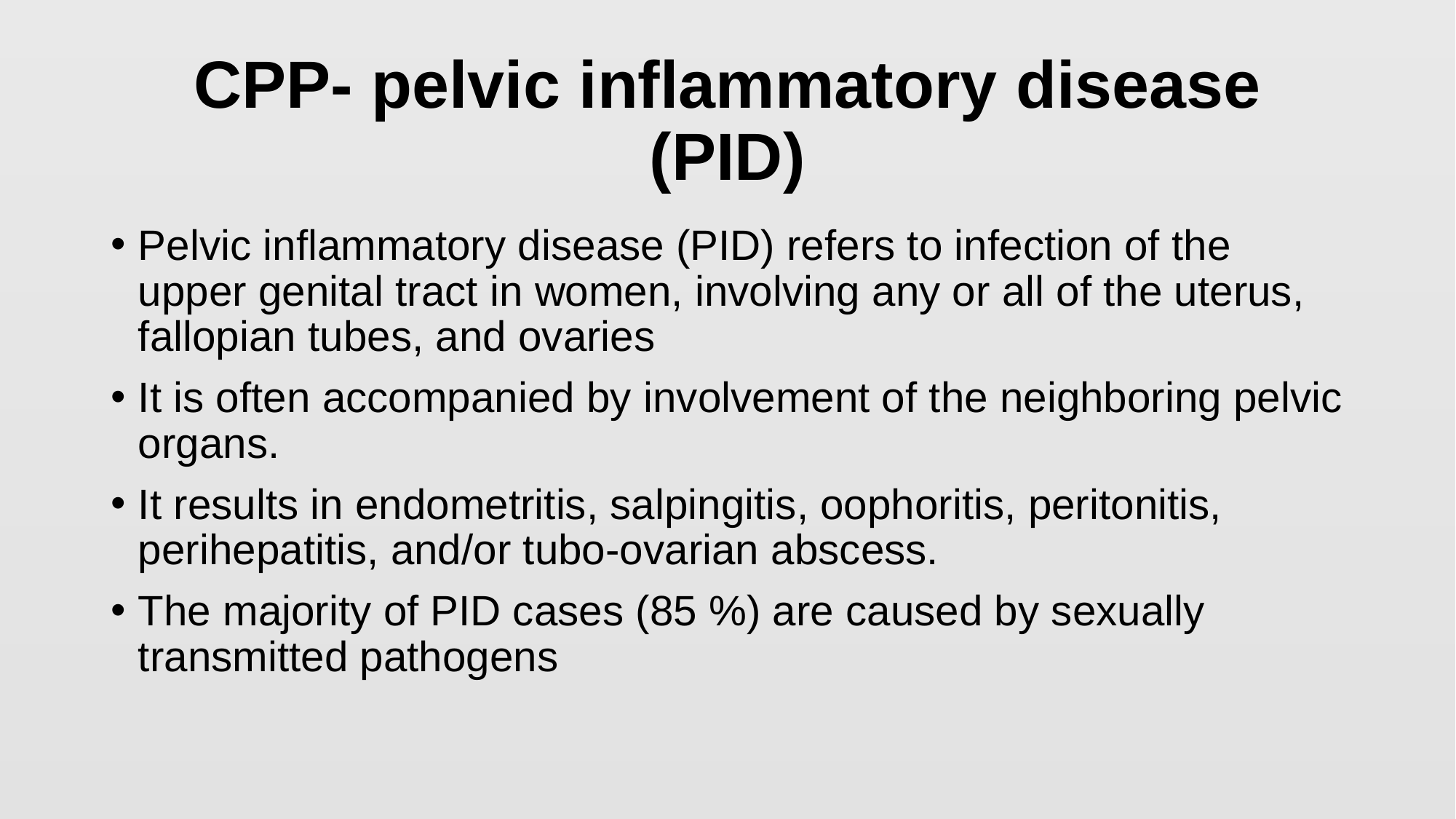

# CPP- pelvic inflammatory disease (PID)
Pelvic inflammatory disease (PID) refers to infection of the upper genital tract in women, involving any or all of the uterus, fallopian tubes, and ovaries
It is often accompanied by involvement of the neighboring pelvic organs.
It results in endometritis, salpingitis, oophoritis, peritonitis, perihepatitis, and/or tubo-ovarian abscess.
The majority of PID cases (85 %) are caused by sexually transmitted pathogens